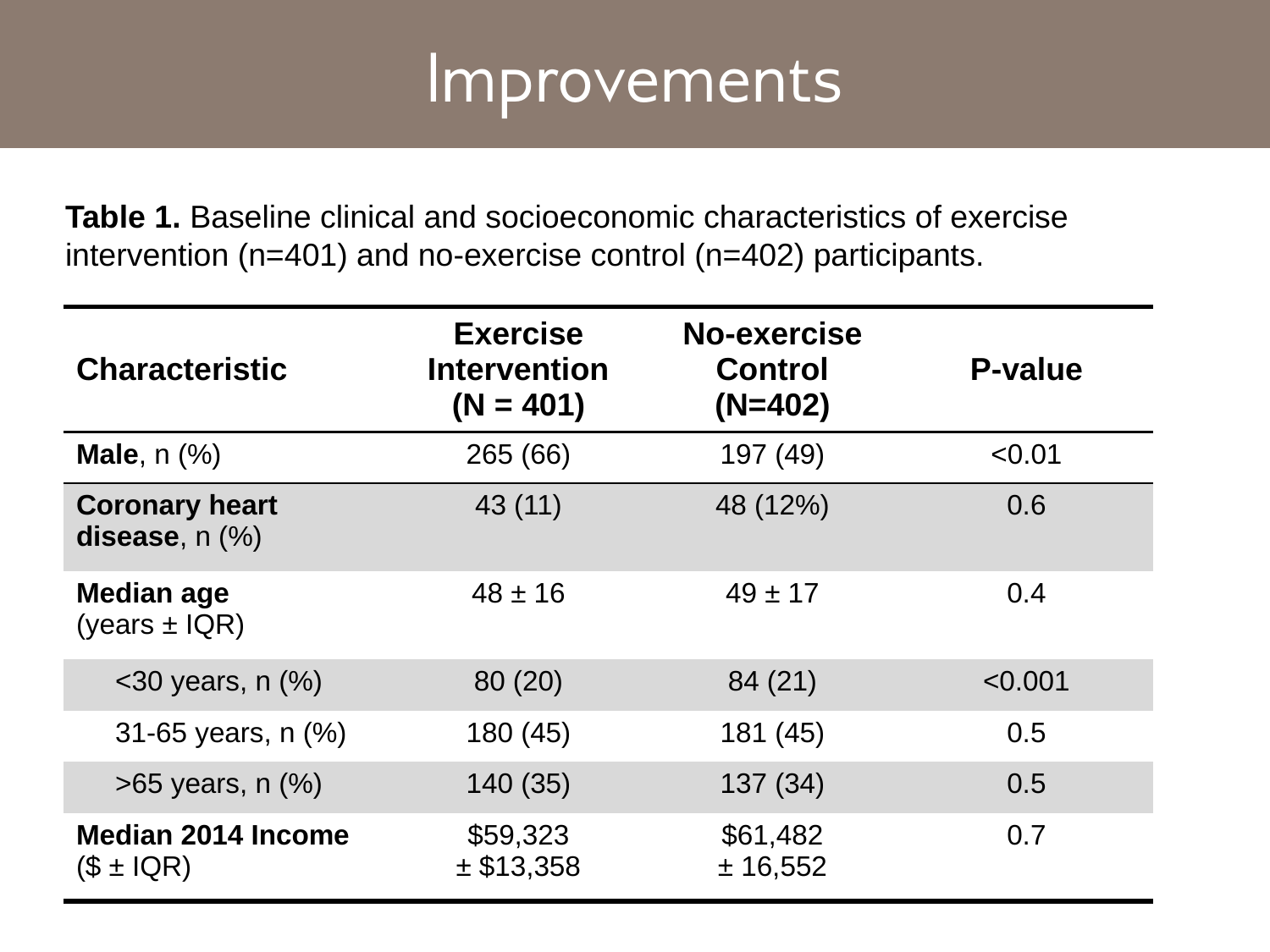

# Improvements
Table 1. Baseline clinical and socioeconomic characteristics of exercise intervention (n=401) and no-exercise control (n=402) participants.
| Characteristic | Exercise Intervention (N = 401) | No-exercise Control (N=402) | P-value |
| --- | --- | --- | --- |
| Male, n (%) | 265 (66) | 197 (49) | <0.01 |
| Coronary heart disease, n (%) | 43 (11) | 48 (12%) | 0.6 |
| Median age (years ± IQR) | 48 ± 16 | 49 ± 17 | 0.4 |
| <30 years, n (%) | 80 (20) | 84 (21) | <0.001 |
| 31-65 years, n (%) | 180 (45) | 181 (45) | 0.5 |
| >65 years, n (%) | 140 (35) | 137 (34) | 0.5 |
| Median 2014 Income ($ ± IQR) | $59,323 ± $13,358 | $61,482 ± 16,552 | 0.7 |